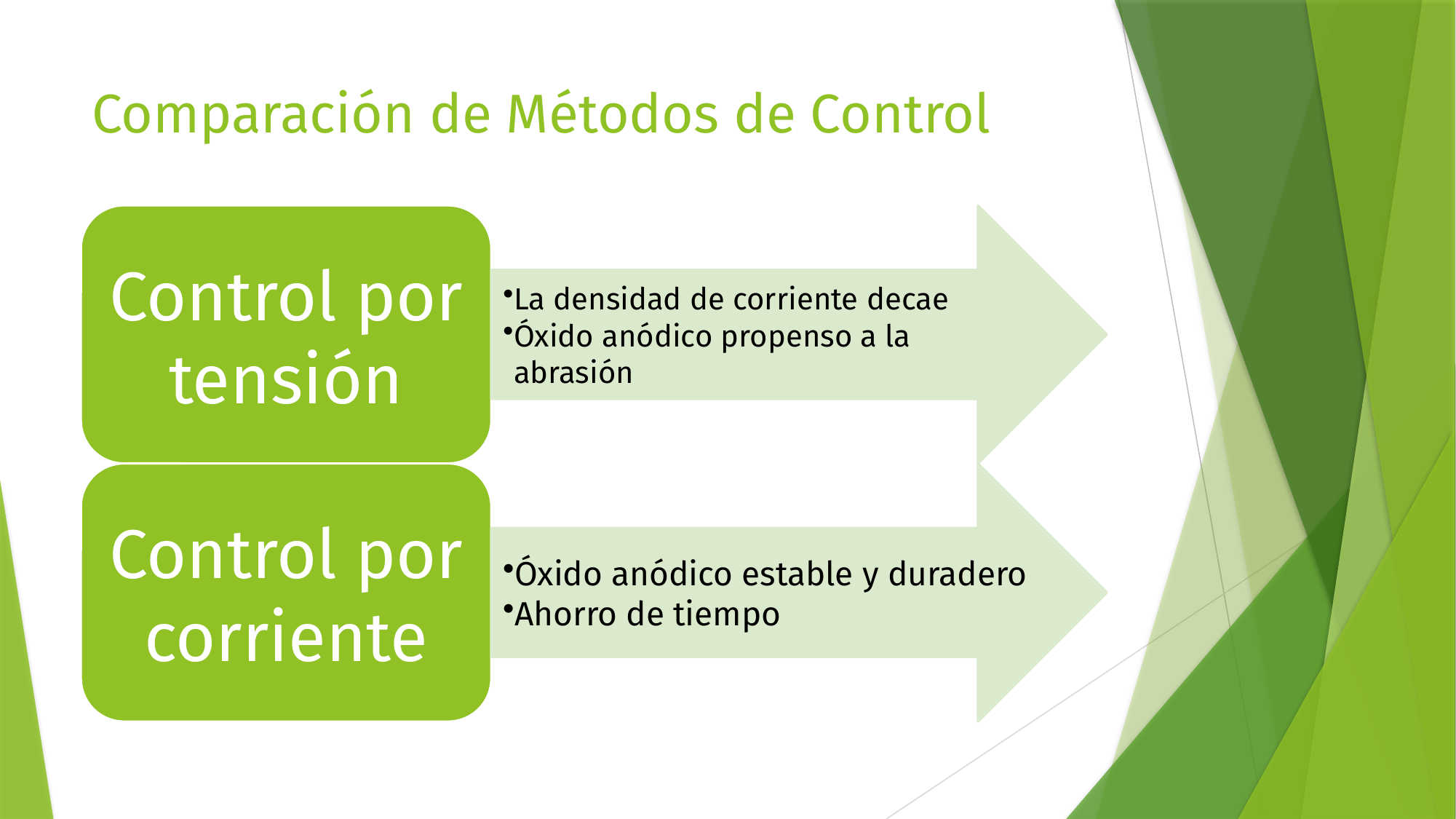

# Comparación de Métodos de Control
Óxido anódico estable y duradero
Ahorro de tiempo
Óxido anódico propenso a la abrasión